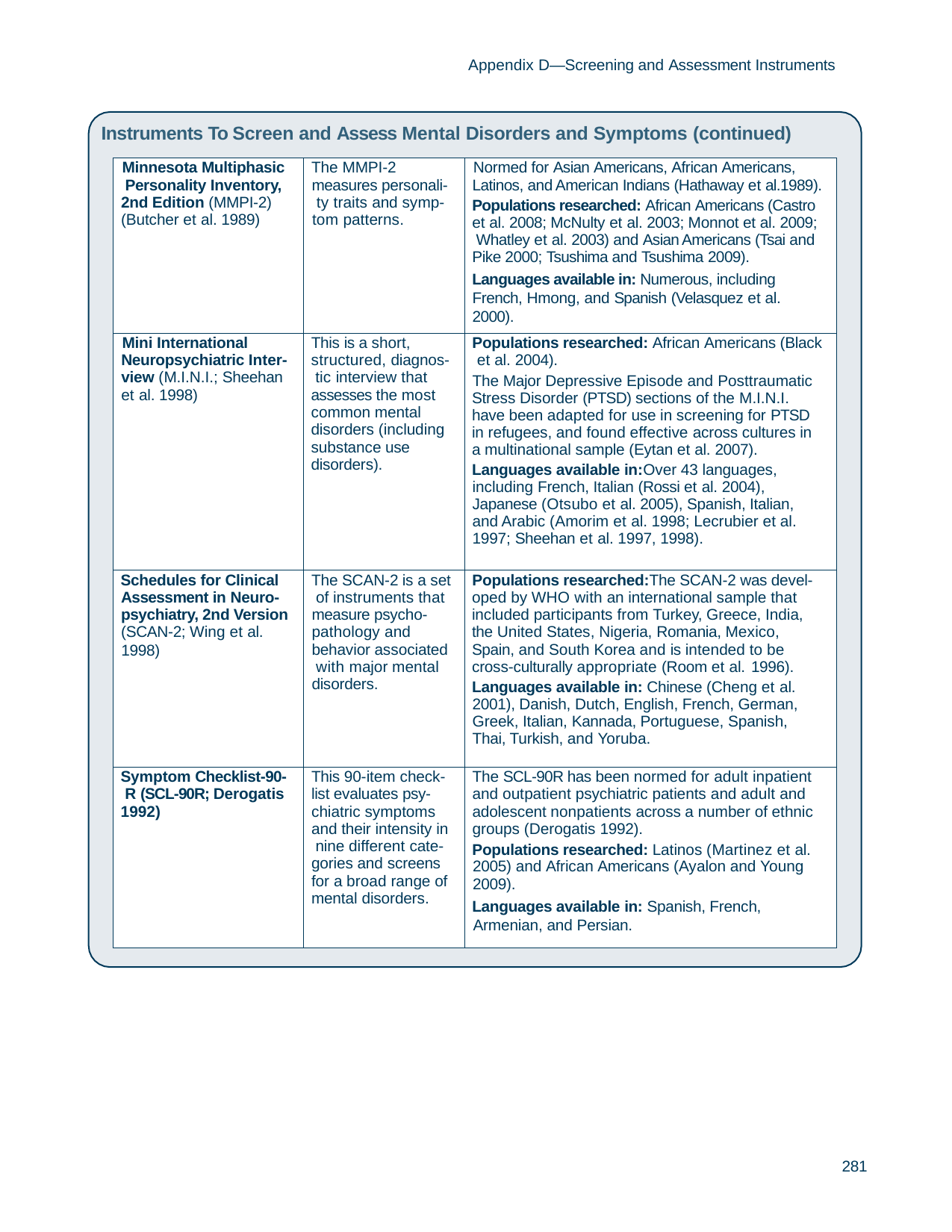

Appendix D—Screening and Assessment Instruments

Instruments To Screen and Assess Mental Disorders and Symptoms (continued)
| Minnesota Multiphasic Personality Inventory, 2nd Edition (MMPI-2) (Butcher et al. 1989) | The MMPI-2 measures personali- ty traits and symp- tom patterns. | Normed for Asian Americans, African Americans, Latinos, and American Indians (Hathaway et al.1989). Populations researched: African Americans (Castro et al. 2008; McNulty et al. 2003; Monnot et al. 2009; Whatley et al. 2003) and Asian Americans (Tsai and Pike 2000; Tsushima and Tsushima 2009). Languages available in: Numerous, including French, Hmong, and Spanish (Velasquez et al. 2000). |
| --- | --- | --- |
| Mini International Neuropsychiatric Inter- view (M.I.N.I.; Sheehan et al. 1998) | This is a short, structured, diagnos- tic interview that assesses the most common mental disorders (including substance use disorders). | Populations researched: African Americans (Black et al. 2004). The Major Depressive Episode and Posttraumatic Stress Disorder (PTSD) sections of the M.I.N.I. have been adapted for use in screening for PTSD in refugees, and found effective across cultures in a multinational sample (Eytan et al. 2007). Languages available in:Over 43 languages, including French, Italian (Rossi et al. 2004), Japanese (Otsubo et al. 2005), Spanish, Italian, and Arabic (Amorim et al. 1998; Lecrubier et al. 1997; Sheehan et al. 1997, 1998). |
| Schedules for Clinical Assessment in Neuro- psychiatry, 2nd Version (SCAN-2; Wing et al. 1998) | The SCAN-2 is a set of instruments that measure psycho- pathology and behavior associated with major mental disorders. | Populations researched:The SCAN-2 was devel- oped by WHO with an international sample that included participants from Turkey, Greece, India, the United States, Nigeria, Romania, Mexico, Spain, and South Korea and is intended to be cross-culturally appropriate (Room et al. 1996). Languages available in: Chinese (Cheng et al. 2001), Danish, Dutch, English, French, German, Greek, Italian, Kannada, Portuguese, Spanish, Thai, Turkish, and Yoruba. |
| Symptom Checklist-90- R (SCL-90R; Derogatis 1992) | This 90-item check- list evaluates psy- chiatric symptoms and their intensity in nine different cate- gories and screens for a broad range of mental disorders. | The SCL-90R has been normed for adult inpatient and outpatient psychiatric patients and adult and adolescent nonpatients across a number of ethnic groups (Derogatis 1992). Populations researched: Latinos (Martinez et al. 2005) and African Americans (Ayalon and Young 2009). Languages available in: Spanish, French, Armenian, and Persian. |
281